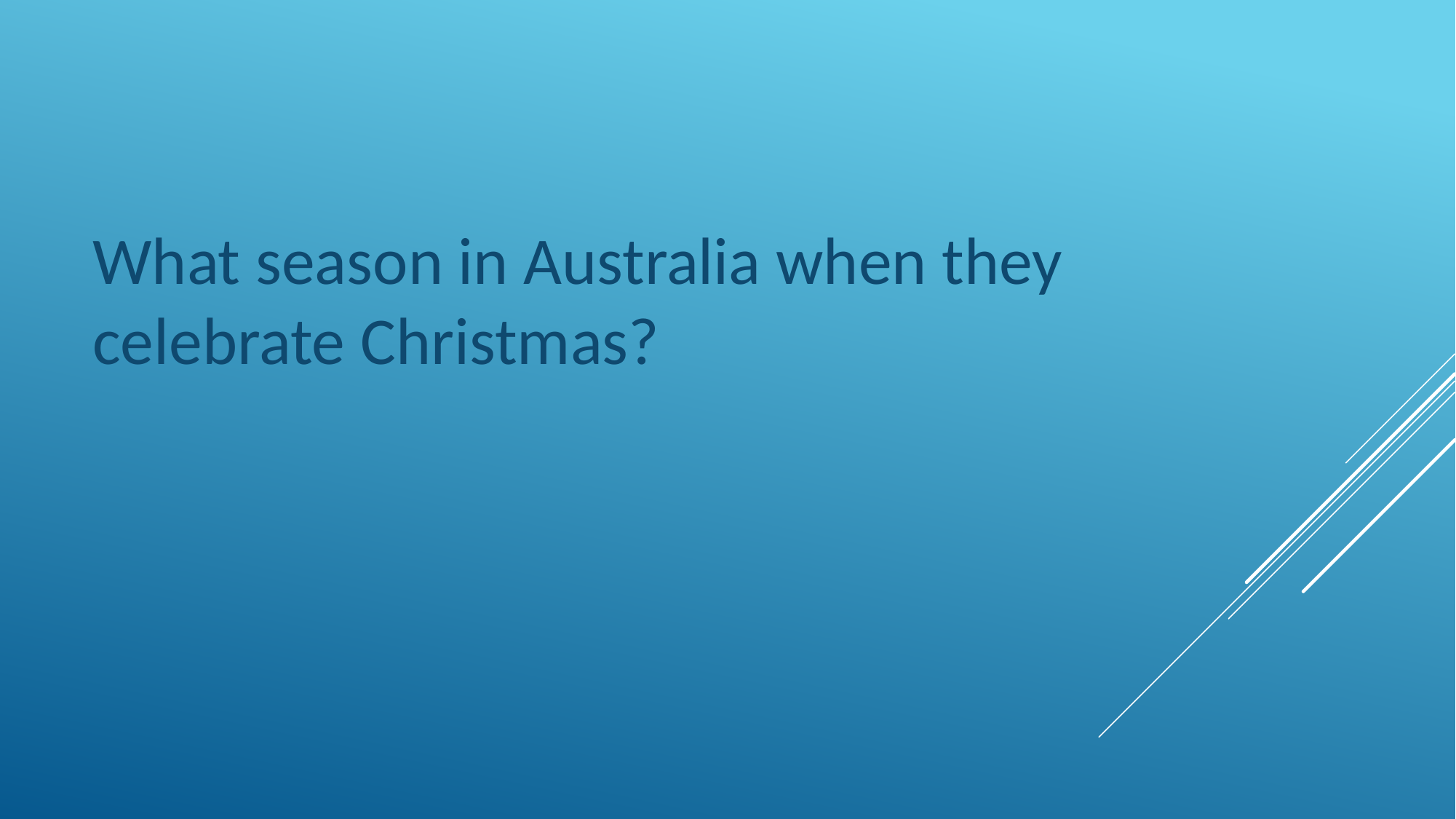

What season in Australia when they celebrate Christmas?